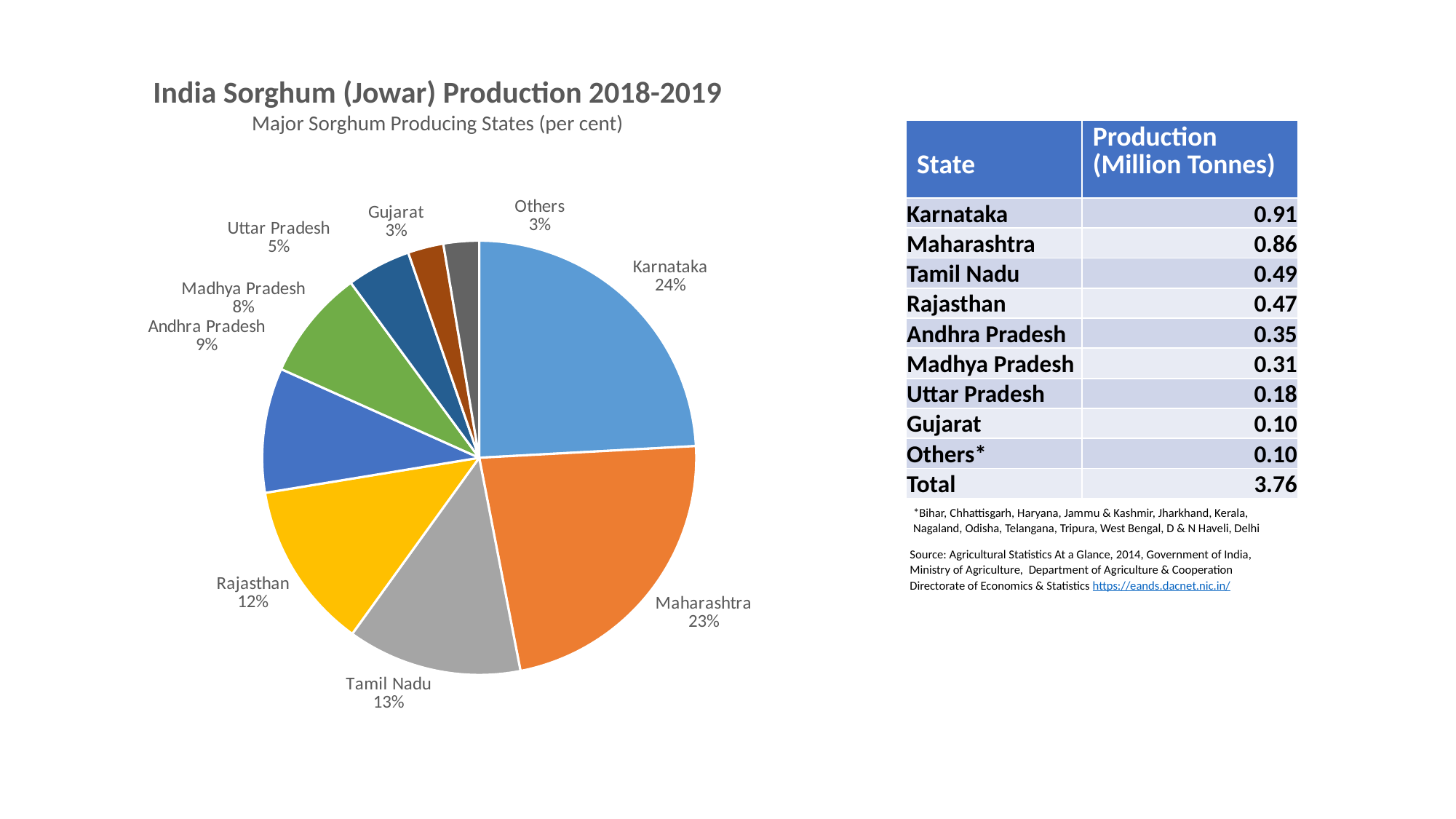

India Sorghum (Jowar) Production 2018-2019
Major Sorghum Producing States (per cent)
| State | Production (Million Tonnes) |
| --- | --- |
| Karnataka | 0.91 |
| Maharashtra | 0.86 |
| Tamil Nadu | 0.49 |
| Rajasthan | 0.47 |
| Andhra Pradesh | 0.35 |
| Madhya Pradesh | 0.31 |
| Uttar Pradesh | 0.18 |
| Gujarat | 0.10 |
| Others\* | 0.10 |
| Total | 3.76 |

### Chart

| Category |  |
|---|---|
| Karnataka | 0.91 |
| Maharashtra | 0.86 |
| Tamil Nadu | 0.49 |
| Rajasthan | 0.47 |
| Andhra Pradesh | 0.35 |
| Madhya Pradesh | 0.31 |
| Uttar Pradesh | 0.18 |
| Gujarat | 0.1 |
| Others | 0.1 |
*Bihar, Chhattisgarh, Haryana, Jammu & Kashmir, Jharkhand, Kerala, Nagaland, Odisha, Telangana, Tripura, West Bengal, D & N Haveli, Delhi
Source: Agricultural Statistics At a Glance, 2014, Government of India, Ministry of Agriculture,  Department of Agriculture & Cooperation
Directorate of Economics & Statistics https://eands.dacnet.nic.in/